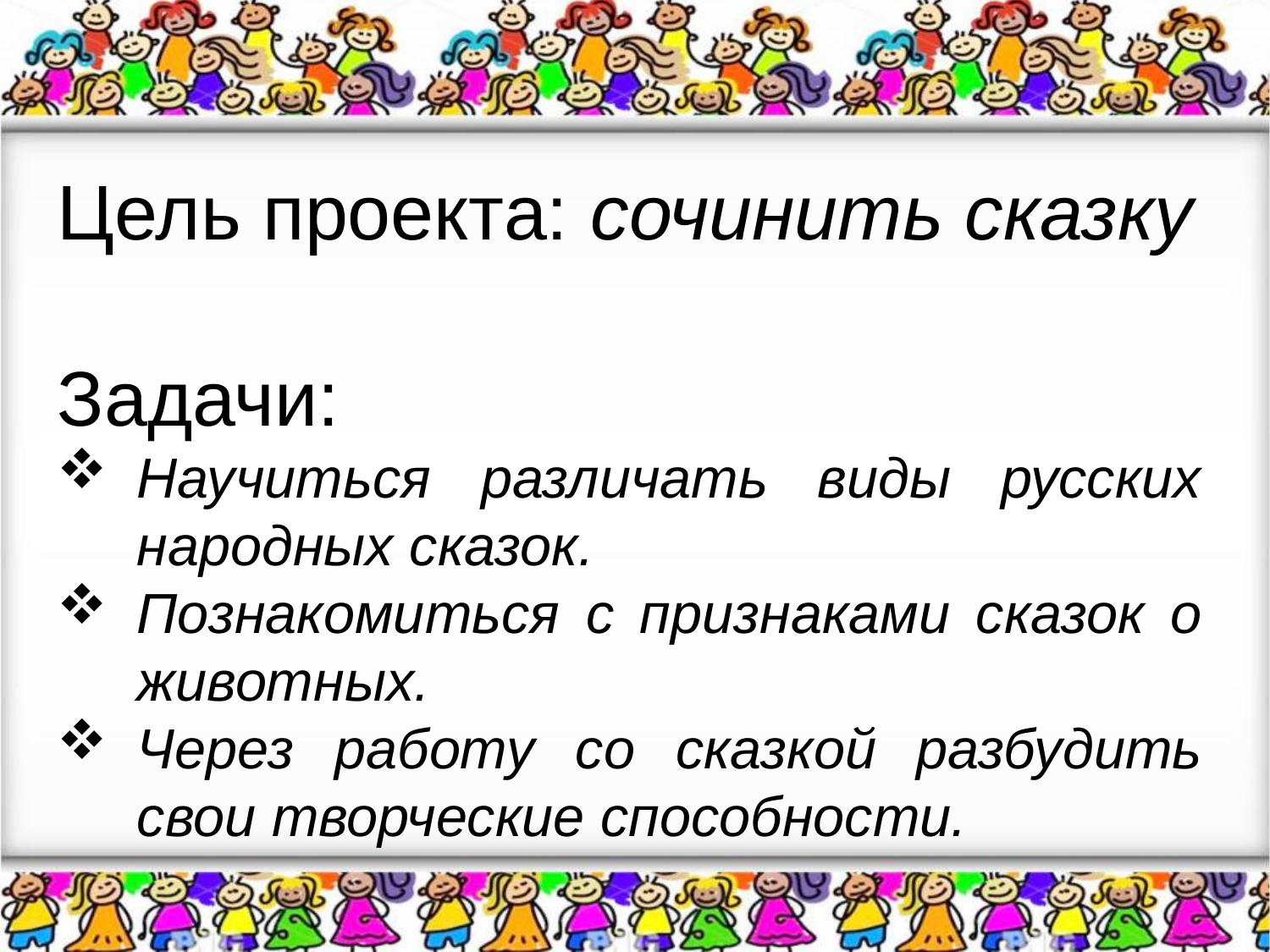

Цель проекта: сочинить сказку

Задачи:
Научиться различать виды русских народных сказок.
Познакомиться с признаками сказок о животных.
Через работу со сказкой разбудить свои творческие способности.